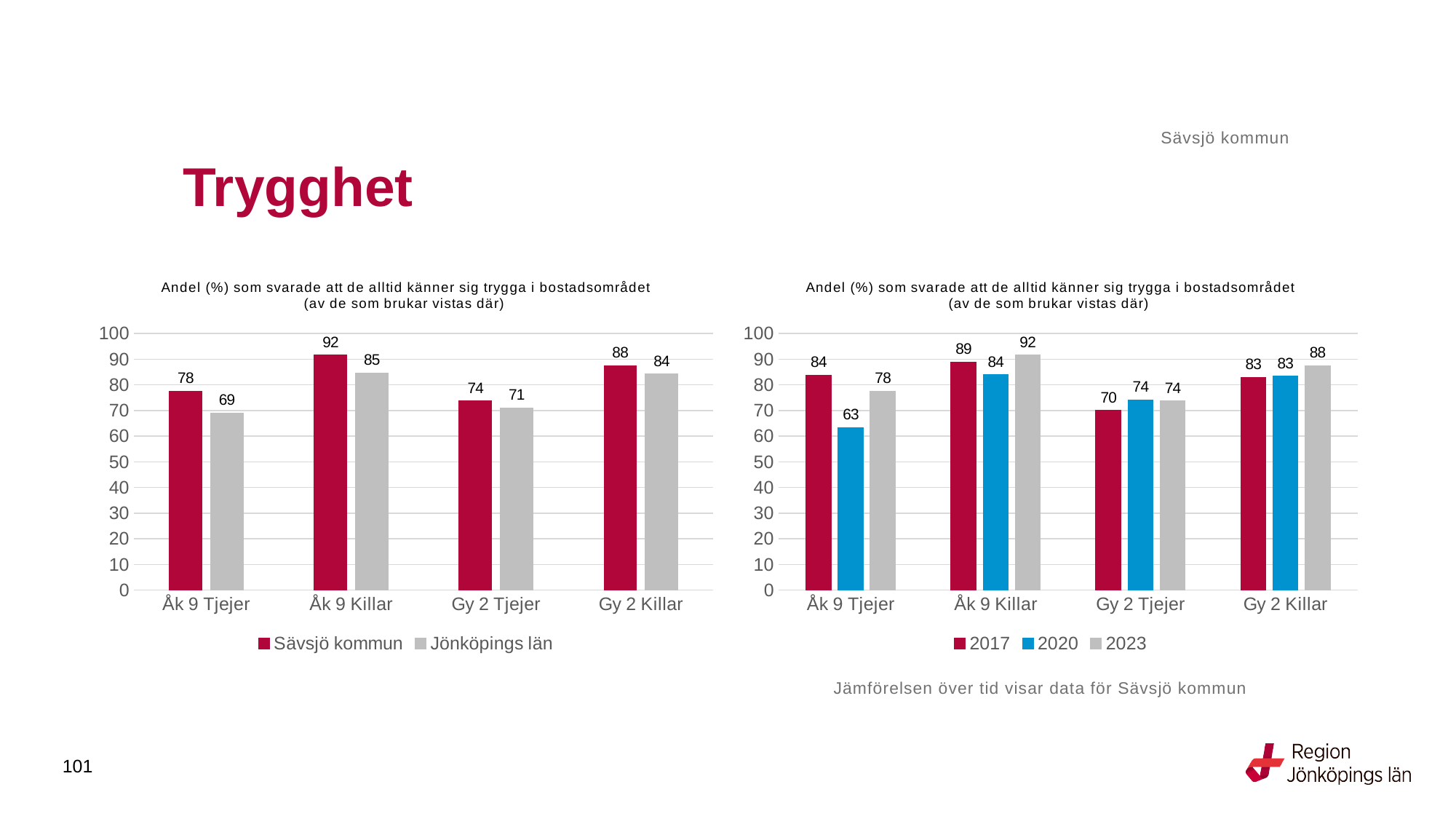

Sävsjö kommun
# Trygghet

### Chart: Andel (%) som svarade att de alltid känner sig trygga i bostadsområdet (av de som brukar vistas där)

| Category | Sävsjö kommun | Jönköpings län |
|---|---|---|
| Åk 9 Tjejer | 77.551 | 69.0619 |
| Åk 9 Killar | 91.6667 | 84.6575 |
| Gy 2 Tjejer | 73.6842 | 71.0042 |
| Gy 2 Killar | 87.5 | 84.3023 |

### Chart: Andel (%) som svarade att de alltid känner sig trygga i bostadsområdet (av de som brukar vistas där)

| Category | 2017 | 2020 | 2023 |
|---|---|---|---|
| Åk 9 Tjejer | 83.8235 | 63.4615 | 77.551 |
| Åk 9 Killar | 88.8889 | 84.0 | 91.6667 |
| Gy 2 Tjejer | 70.0 | 74.1935 | 73.6842 |
| Gy 2 Killar | 82.9787 | 83.3333 | 87.5 |
Jämförelsen över tid visar data för Sävsjö kommun
101